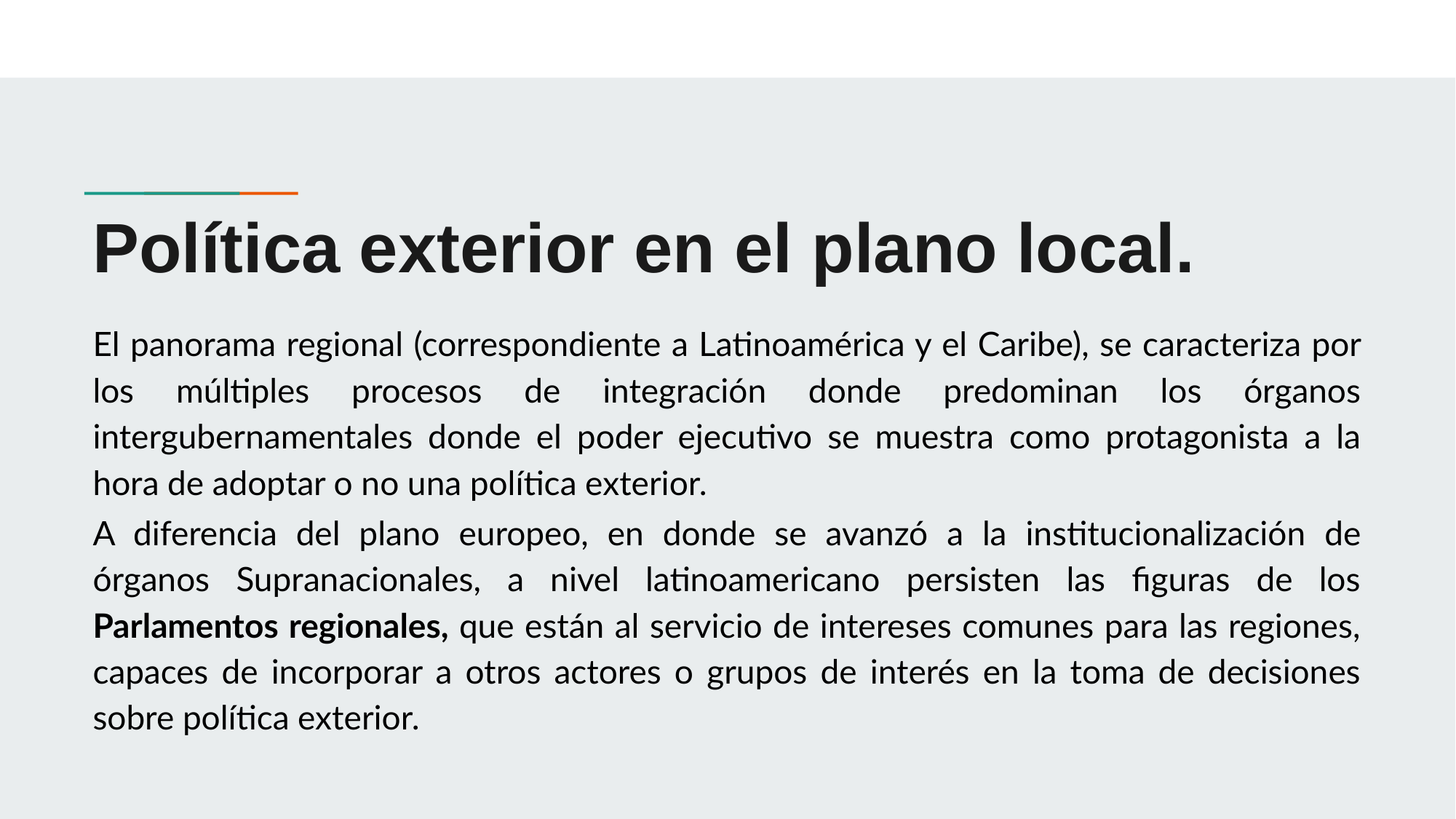

# Política exterior en el plano local.
El panorama regional (correspondiente a Latinoamérica y el Caribe), se caracteriza por los múltiples procesos de integración donde predominan los órganos intergubernamentales donde el poder ejecutivo se muestra como protagonista a la hora de adoptar o no una política exterior.
A diferencia del plano europeo, en donde se avanzó a la institucionalización de órganos Supranacionales, a nivel latinoamericano persisten las figuras de los Parlamentos regionales, que están al servicio de intereses comunes para las regiones, capaces de incorporar a otros actores o grupos de interés en la toma de decisiones sobre política exterior.